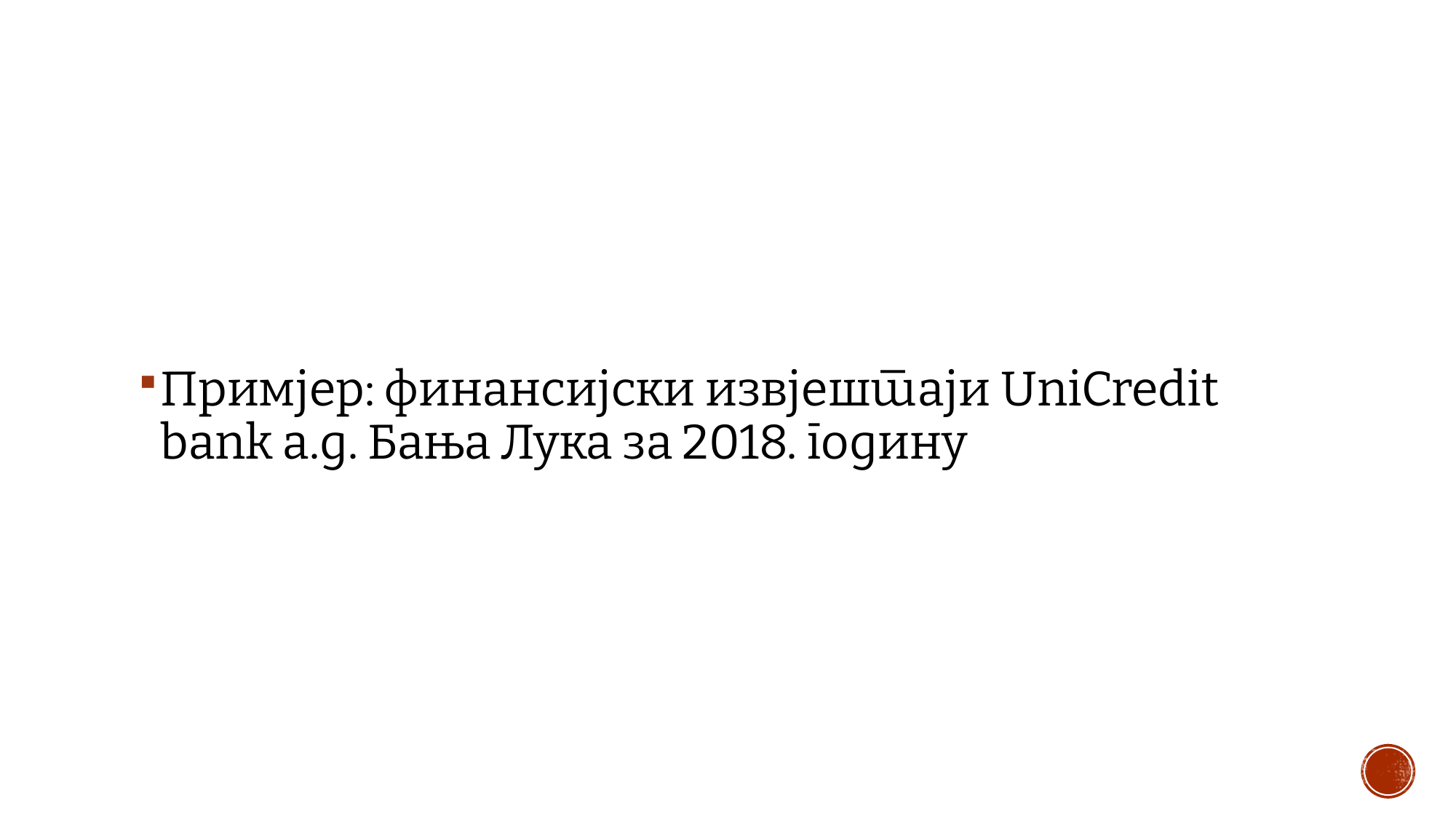

Примјер: финансијски извјештаји UniCredit bank а.д. Бања Лука за 2018. годину